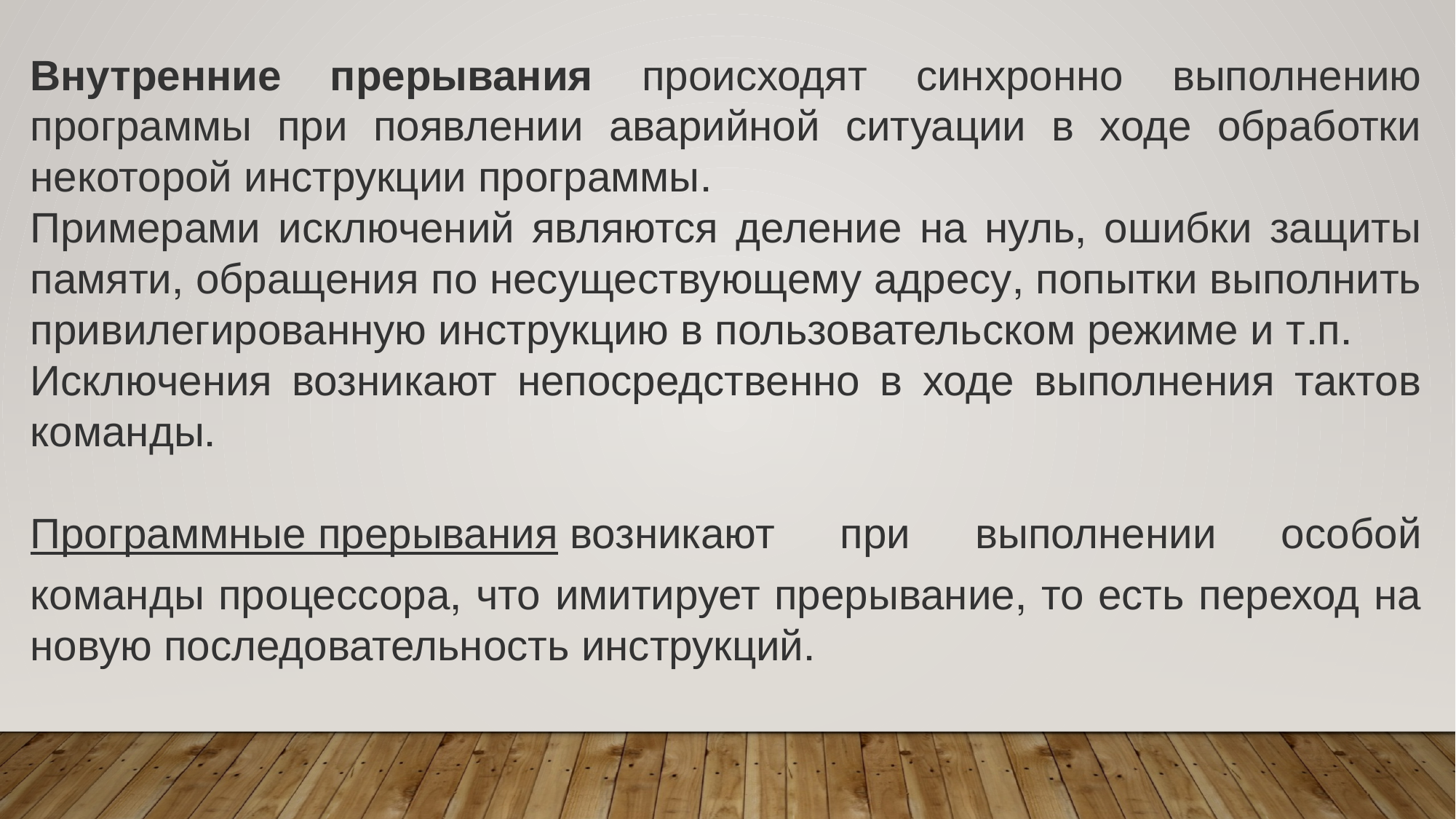

Внутренние прерывания происходят синхронно выполнению программы при появлении аварийной ситуации в ходе обработки некоторой инструкции программы.
Примерами исключений являются деление на нуль, ошибки защиты памяти, обращения по несуществующему адресу, попытки выполнить привилегированную инструкцию в пользовательском режиме и т.п.
Исключения возникают непосредственно в ходе выполнения тактов команды.

Программные прерывания возникают при выполнении особой команды процессора, что имитирует прерывание, то есть переход на новую последовательность инструкций.